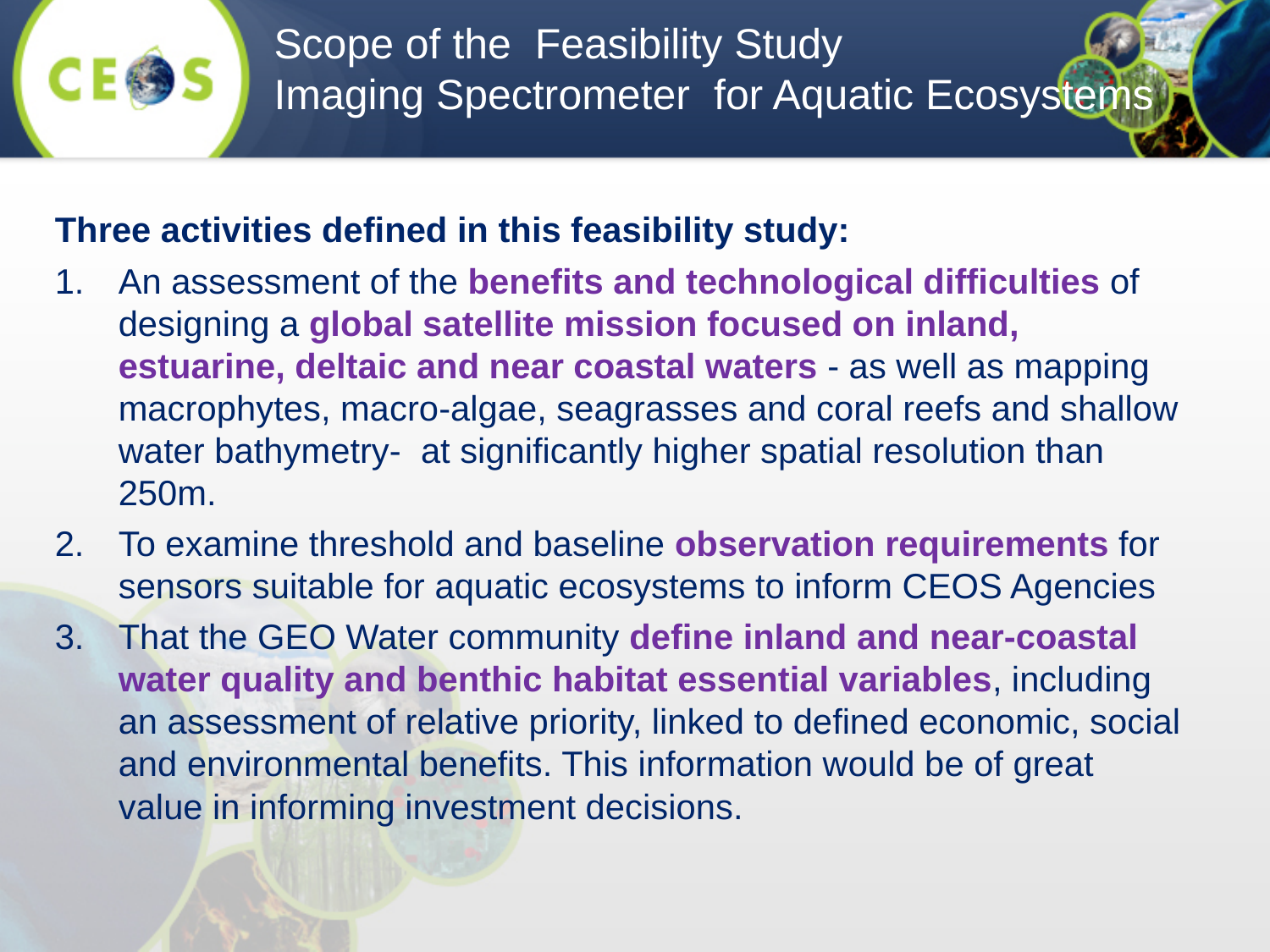

Scope of the  Feasibility Study
Imaging Spectrometer  for Aquatic Ecosystems

Three activities defined in this feasibility study:
An assessment of the benefits and technological difficulties of designing a global satellite mission focused on inland, estuarine, deltaic and near coastal waters - as well as mapping macrophytes, macro-algae, seagrasses and coral reefs and shallow water bathymetry-  at significantly higher spatial resolution than 250m.
To examine threshold and baseline observation requirements for sensors suitable for aquatic ecosystems to inform CEOS Agencies
That the GEO Water community define inland and near-coastal water quality and benthic habitat essential variables, including an assessment of relative priority, linked to defined economic, social and environmental benefits. This information would be of great value in informing investment decisions.